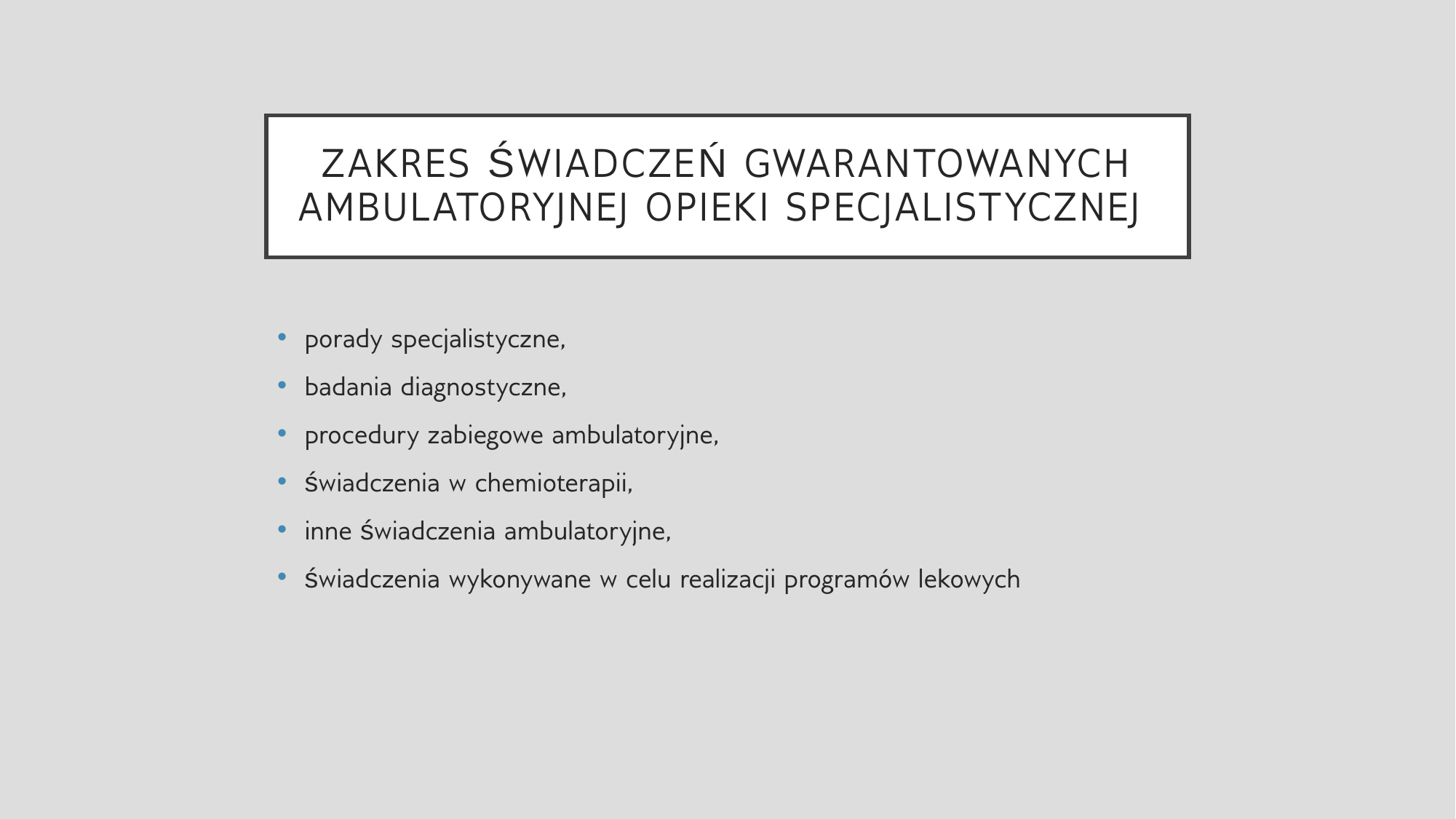

# Zakres świadczeń gwarantowanych ambulatoryjnej opieki specjalistycznej
porady specjalistyczne,
badania diagnostyczne,
procedury zabiegowe ambulatoryjne,
świadczenia w chemioterapii,
inne świadczenia ambulatoryjne,
świadczenia wykonywane w celu realizacji programów lekowych